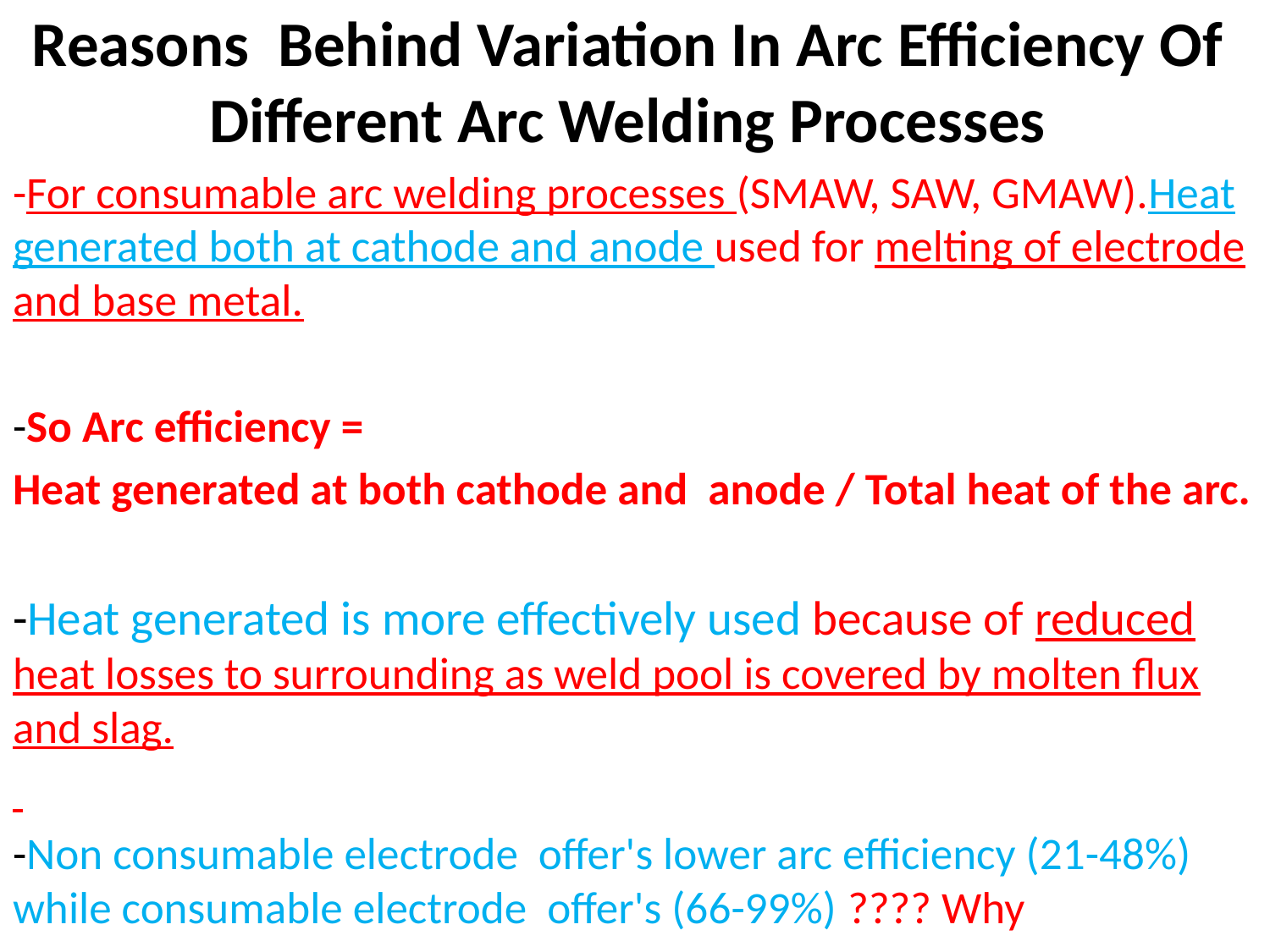

# Reasons  Behind Variation In Arc Efficiency Of Different Arc Welding Processes
-For consumable arc welding processes (SMAW, SAW, GMAW).Heat generated both at cathode and anode used for melting of electrode and base metal.

-So Arc efficiency =
Heat generated at both cathode and  anode / Total heat of the arc.

-Heat generated is more effectively used because of reduced heat losses to surrounding as weld pool is covered by molten flux and slag.

-Non consumable electrode  offer's lower arc efficiency (21-48%) while consumable electrode  offer's (66-99%) ???? Why